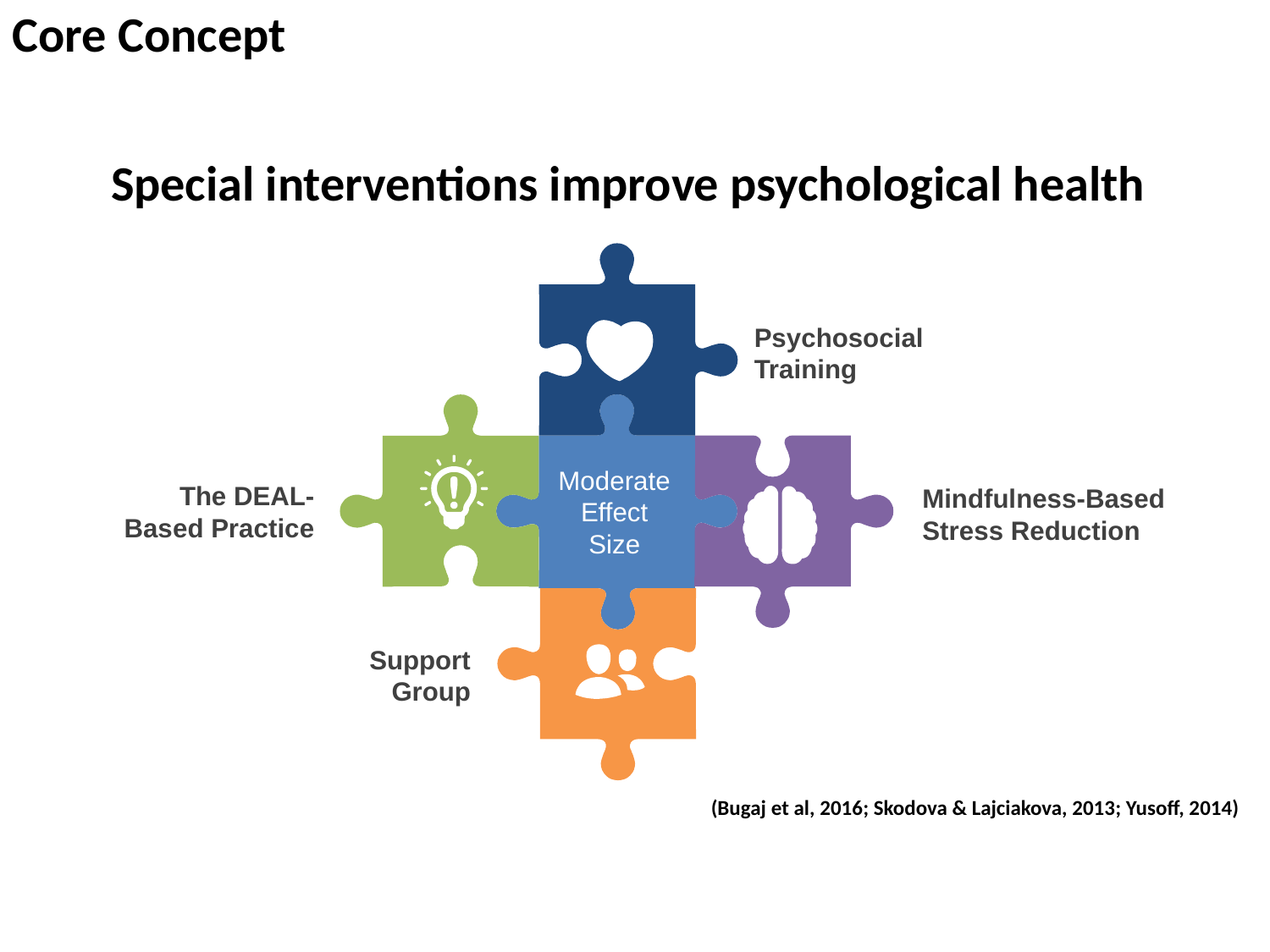

Core Concept
# Special interventions improve psychological health

Psychosocial Training

Moderate Effect Size
The DEAL-Based Practice
Mindfulness-Based Stress Reduction

Support Group

(Bugaj et al, 2016; Skodova & Lajciakova, 2013; Yusoff, 2014)